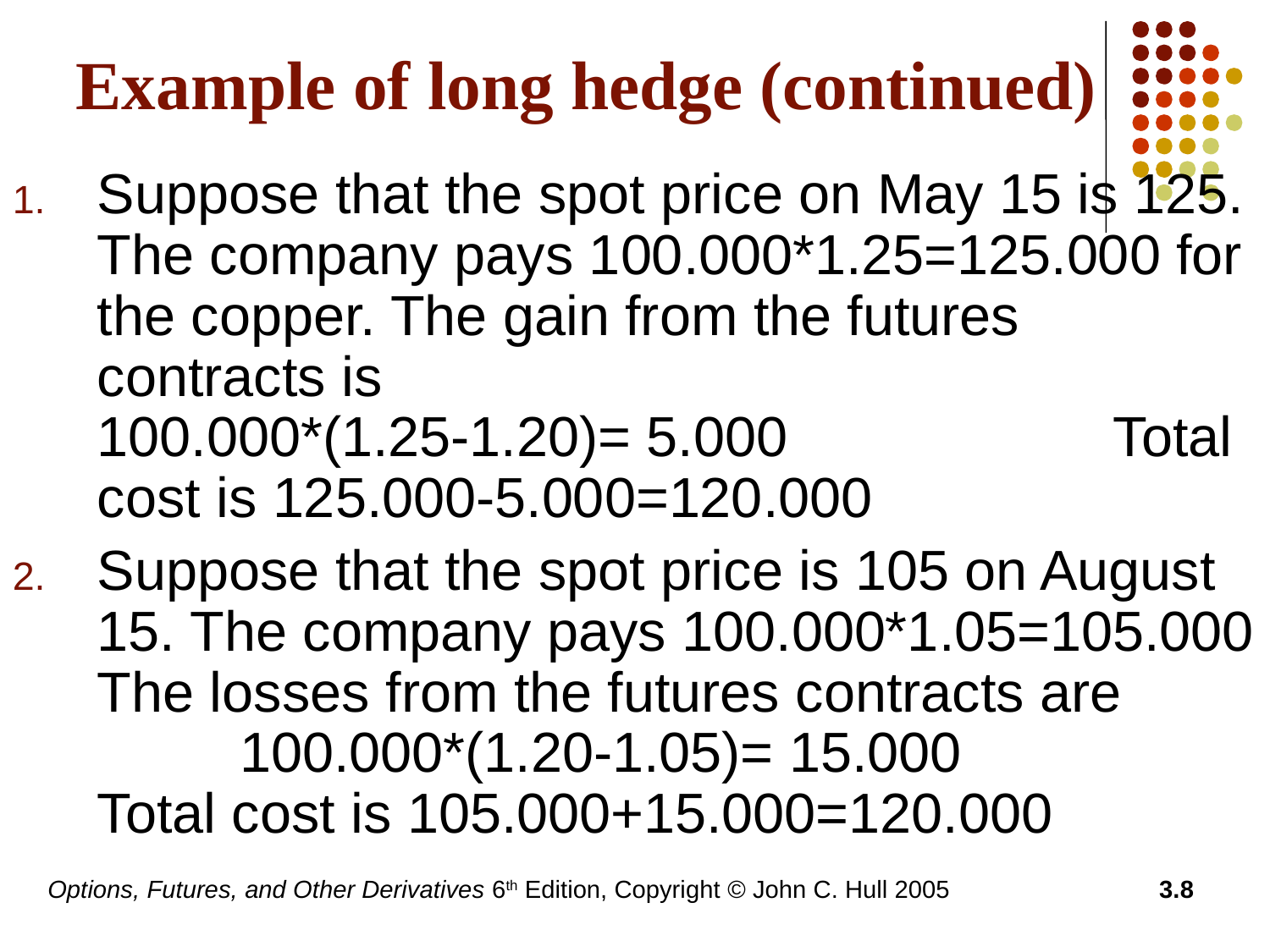

# Example of long hedge (continued)
Suppose that the spot price on May 15 is 125. The company pays 100.000*1.25=125.000 for the copper. The gain from the futures contracts is 						100.000*(1.25-1.20)= 5.000			Total cost is 125.000-5.000=120.000
Suppose that the spot price is 105 on August 15. The company pays 100.000*1.05=105.000 The losses from the futures contracts are      		 100.000*(1.20-1.05)= 15.000 			 Total cost is 105.000+15.000=120.000

Options, Futures, and Other Derivatives 6th Edition, Copyright © John C. Hull 2005

3.8